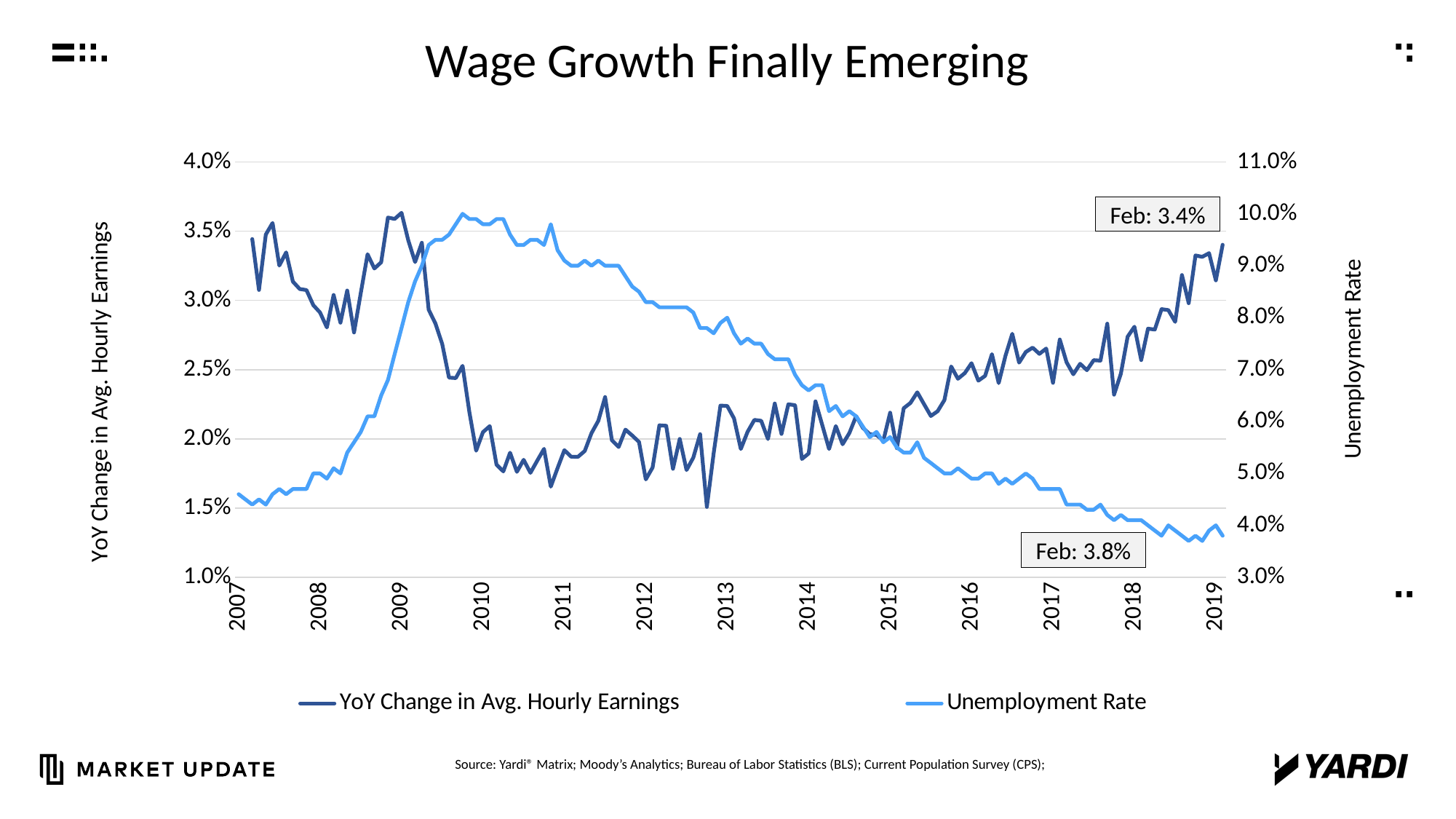

Wage Growth Finally Emerging

### Chart

| Category |  |  |
|---|---|---|
| 2007 | None | 0.046 |
|  | None | 0.045 |
|  | 0.034431137724550975 | 0.044000000000000004 |
|  | 0.030753968253968367 | 0.045 |
|  | 0.0347567030784508 | 0.044000000000000004 |
|  | 0.035590706870983535 | 0.046 |
|  | 0.0325123152709359 | 0.047 |
|  | 0.0334645669291338 | 0.046 |
|  | 0.03135717785399317 | 0.047 |
|  | 0.03082191780821919 | 0.047 |
|  | 0.030746705710102518 | 0.047 |
|  | 0.029654837141468215 | 0.05 |
| 2008 | 0.029126213592232997 | 0.05 |
|  | 0.028046421663443066 | 0.049 |
|  | 0.03039073806078152 | 0.051 |
|  | 0.028392685274302165 | 0.05 |
|  | 0.030710172744721653 | 0.054000000000000006 |
|  | 0.027684964200477502 | 0.055999999999999994 |
|  | 0.03053435114503822 | 0.057999999999999996 |
|  | 0.033333333333333215 | 0.061 |
|  | 0.03230403800475057 | 0.061 |
|  | 0.032747982914095974 | 0.065 |
|  | 0.0359848484848484 | 0.068 |
|  | 0.03588290840415498 | 0.073 |
| 2009 | 0.03632075471698104 | 0.078 |
|  | 0.034336782690498335 | 0.083 |
|  | 0.03277153558052426 | 0.087 |
|  | 0.03416003743565743 | 0.09 |
|  | 0.029329608938547524 | 0.094 |
|  | 0.028332559219693465 | 0.095 |
|  | 0.026851851851851682 | 0.095 |
|  | 0.024423963133640703 | 0.096 |
|  | 0.024390243902439046 | 0.098 |
|  | 0.02527573529411753 | 0.1 |
|  | 0.021937842778793515 | 0.099 |
|  | 0.019143117593436454 | 0.099 |
| 2010 | 0.02048247610377807 | 0.098 |
|  | 0.020918599363346946 | 0.098 |
|  | 0.018132366273798883 | 0.099 |
|  | 0.01764705882352935 | 0.099 |
|  | 0.018995929443690773 | 0.096 |
|  | 0.017615176151761558 | 0.094 |
|  | 0.018485121731289356 | 0.094 |
|  | 0.01754385964912286 | 0.095 |
|  | 0.018418688230009028 | 0.095 |
|  | 0.0192738682205289 | 0.094 |
|  | 0.016547406082289884 | 0.098 |
|  | 0.017889087656529634 | 0.09300000000000001 |
| 2011 | 0.019179304192685098 | 0.091 |
|  | 0.018708240534521137 | 0.09 |
|  | 0.018699910952804988 | 0.09 |
|  | 0.019119608714984526 | 0.091 |
|  | 0.020417221482467607 | 0.09 |
|  | 0.02130492676431417 | 0.091 |
|  | 0.02301903497122626 | 0.09 |
|  | 0.019893899204243892 | 0.09 |
|  | 0.019408910454344896 | 0.09 |
|  | 0.020668425681618308 | 0.08800000000000001 |
|  | 0.020237571491421136 | 0.086 |
|  | 0.019771528998242527 | 0.085 |
| 2012 | 0.017067833698030555 | 0.083 |
|  | 0.01792741582859647 | 0.083 |
|  | 0.020979020979021046 | 0.08199999999999999 |
|  | 0.02094240837696315 | 0.08199999999999999 |
|  | 0.017833840800348 | 0.08199999999999999 |
|  | 0.019991308126901197 | 0.08199999999999999 |
|  | 0.01774123755949808 | 0.08199999999999999 |
|  | 0.018638925010836527 | 0.081 |
|  | 0.020337516226741625 | 0.078 |
|  | 0.015079707022834787 | 0.078 |
|  | 0.018973695558430315 | 0.077 |
|  | 0.022404136148211906 | 0.079 |
| 2013 | 0.0223752151462997 | 0.08 |
|  | 0.021477663230240474 | 0.077 |
|  | 0.019263698630136883 | 0.075 |
|  | 0.02051282051282044 | 0.076 |
|  | 0.02136752136752129 | 0.075 |
|  | 0.021303792074989447 | 0.075 |
|  | 0.01998299319727881 | 0.073 |
|  | 0.022553191489361746 | 0.07200000000000001 |
|  | 0.020356234096692072 | 0.07200000000000001 |
|  | 0.0224957555178269 | 0.07200000000000001 |
|  | 0.022429115531104493 | 0.069 |
|  | 0.01854193004635496 | 0.067 |
| 2014 | 0.01893939393939381 | 0.066 |
|  | 0.02270815811606397 | 0.067 |
|  | 0.020999580008399743 | 0.067 |
|  | 0.019262981574539317 | 0.062 |
|  | 0.02092050209205021 | 0.063 |
|  | 0.019607843137255054 | 0.061 |
|  | 0.020425177157148866 | 0.062 |
|  | 0.0216396171452351 | 0.061 |
|  | 0.020781379883624274 | 0.059000000000000004 |
|  | 0.020340390203403835 | 0.057 |
|  | 0.020281456953642252 | 0.057999999999999996 |
|  | 0.019859329747620835 | 0.055999999999999994 |
| 2015 | 0.021891780256092508 | 0.057 |
|  | 0.019325657894736725 | 0.055 |
|  | 0.02221308103661057 | 0.054000000000000006 |
|  | 0.02259654889071494 | 0.054000000000000006 |
|  | 0.02336065573770485 | 0.055999999999999994 |
|  | 0.02250409165302769 | 0.053 |
|  | 0.021650326797385766 | 0.052000000000000005 |
|  | 0.021995926680244304 | 0.051 |
|  | 0.0228013029315961 | 0.05 |
|  | 0.02522375915378361 | 0.05 |
|  | 0.024340770791075217 | 0.051 |
|  | 0.024746450304259815 | 0.05 |
| 2016 | 0.02546483427647539 | 0.049 |
|  | 0.024203307785397365 | 0.049 |
|  | 0.024547283702213152 | 0.05 |
|  | 0.026114905584571968 | 0.05 |
|  | 0.02402883460152183 | 0.048 |
|  | 0.02601040416166467 | 0.049 |
|  | 0.027588964414234196 | 0.048 |
|  | 0.025508170585890833 | 0.049 |
|  | 0.026273885350318382 | 0.05 |
|  | 0.026587301587301715 | 0.049 |
|  | 0.026138613861386162 | 0.047 |
|  | 0.026524148851939655 | 0.047 |
| 2017 | 0.02404414662987775 | 0.047 |
|  | 0.02717605356439523 | 0.047 |
|  | 0.02553024351924571 | 0.044000000000000004 |
|  | 0.024667188723570987 | 0.044000000000000004 |
|  | 0.025420414548298798 | 0.044000000000000004 |
|  | 0.02496099843993771 | 0.043 |
|  | 0.025680933852139987 | 0.043 |
|  | 0.025650991061018313 | 0.044000000000000004 |
|  | 0.028316524437548507 | 0.042 |
|  | 0.023192887514495553 | 0.040999999999999995 |
|  | 0.024700887688151374 | 0.042 |
|  | 0.027381411492479746 | 0.040999999999999995 |
| 2018 | 0.028098537336412654 | 0.040999999999999995 |
|  | 0.025690184049079745 | 0.040999999999999995 |
|  | 0.027958636537725123 | 0.04 |
|  | 0.027894535727932546 | 0.039 |
|  | 0.029366895499618684 | 0.038 |
|  | 0.029299847792998435 | 0.04 |
|  | 0.02845220030349016 | 0.039 |
|  | 0.03183023872679036 | 0.038 |
|  | 0.029800075443229046 | 0.037000000000000005 |
|  | 0.033245183226294106 | 0.038 |
|  | 0.0331450094161958 | 0.037000000000000005 |
|  | 0.03340840840840853 | 0.039 |
| 2019 | 0.03144889554473984 | 0.04 |
|  | 0.03401869158878501 | 0.038 |
Feb: 3.4%
Feb: 3.8%
Source: Yardi® Matrix; Moody’s Analytics; Bureau of Labor Statistics (BLS); Current Population Survey (CPS);